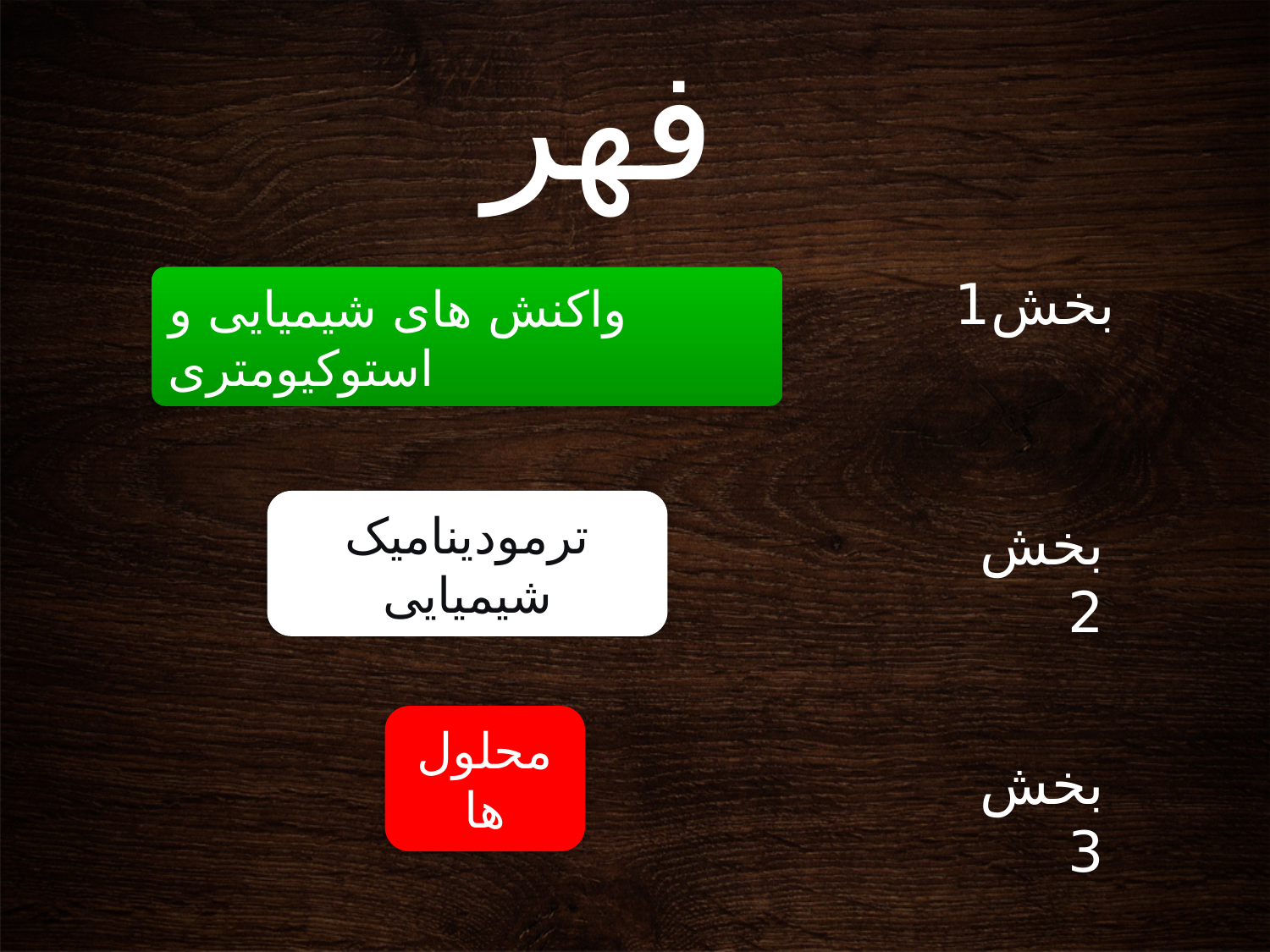

فهرست
بخش1
واکنش های شیمیایی و استوکیومتری
ترمودینامیک شیمیایی
بخش 2
محلول ها
بخش 3